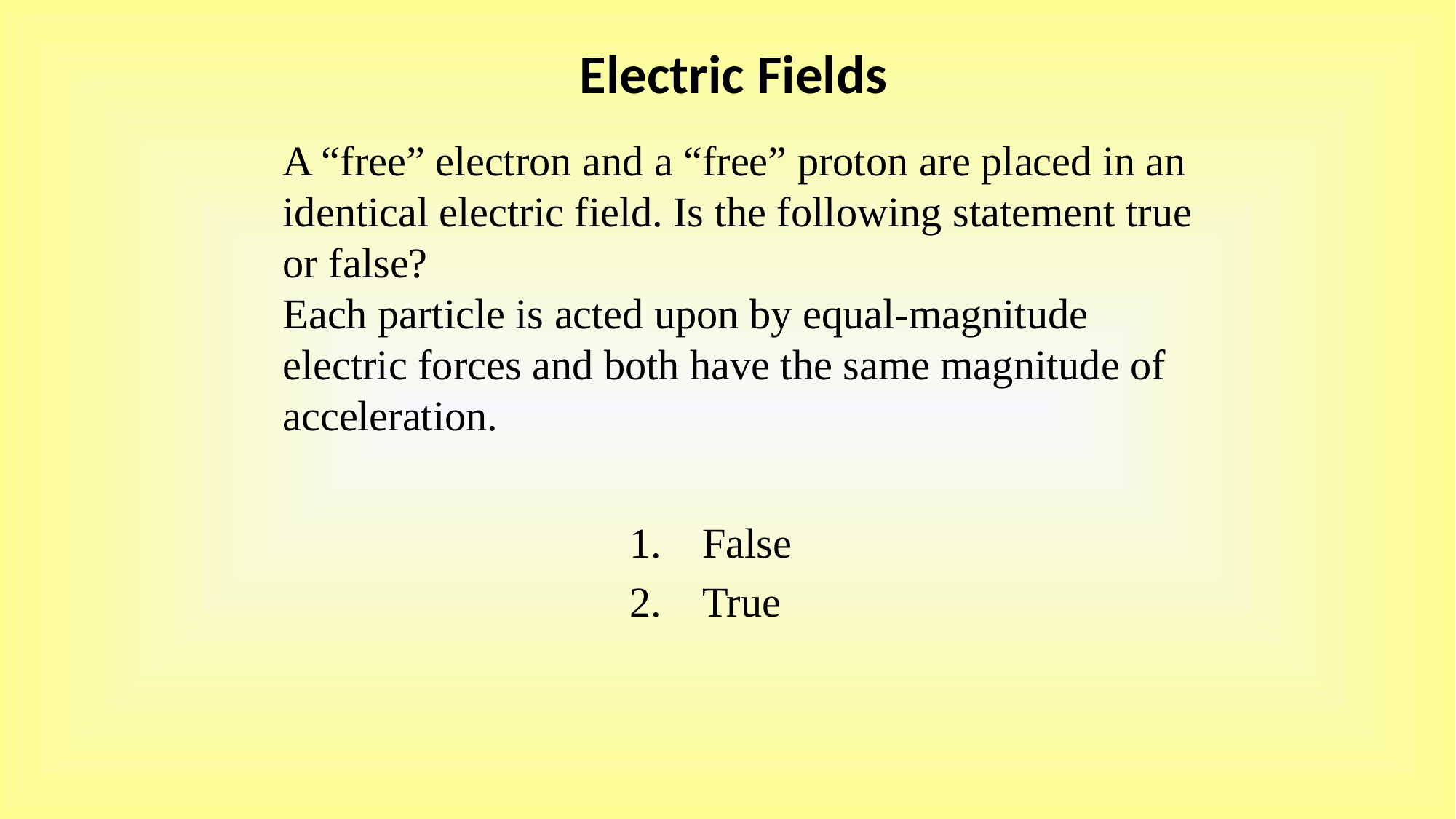

Electric Fields
A “free” electron and a “free” proton are placed in an identical electric field. Is the following statement true or false?
Each particle is acted upon by equal-magnitude electric forces and both have the same magnitude of  acceleration.
False
True